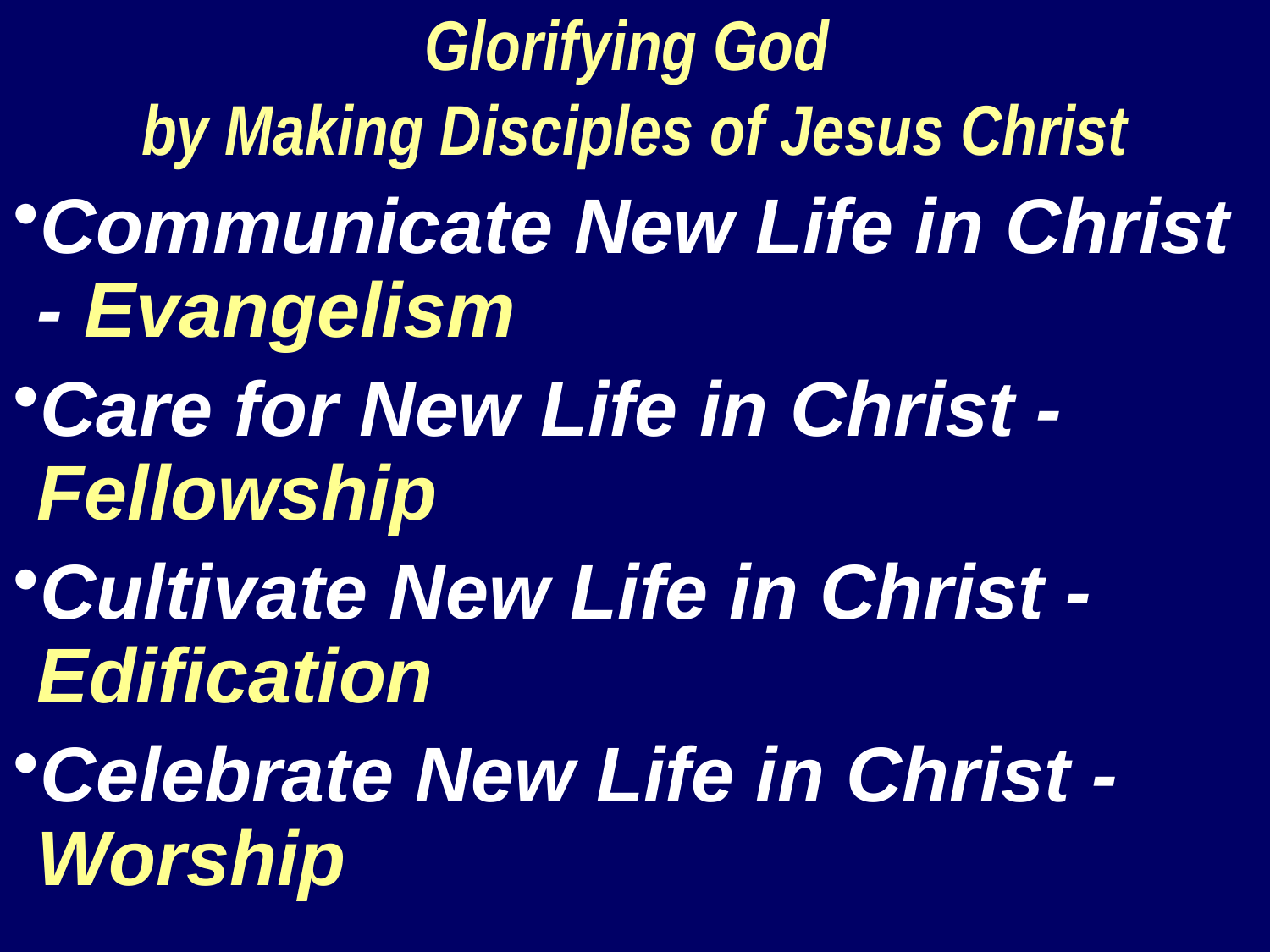

Glorifying God
by Making Disciples of Jesus Christ
Communicate New Life in Christ - Evangelism
Care for New Life in Christ - Fellowship
Cultivate New Life in Christ - Edification
Celebrate New Life in Christ - Worship